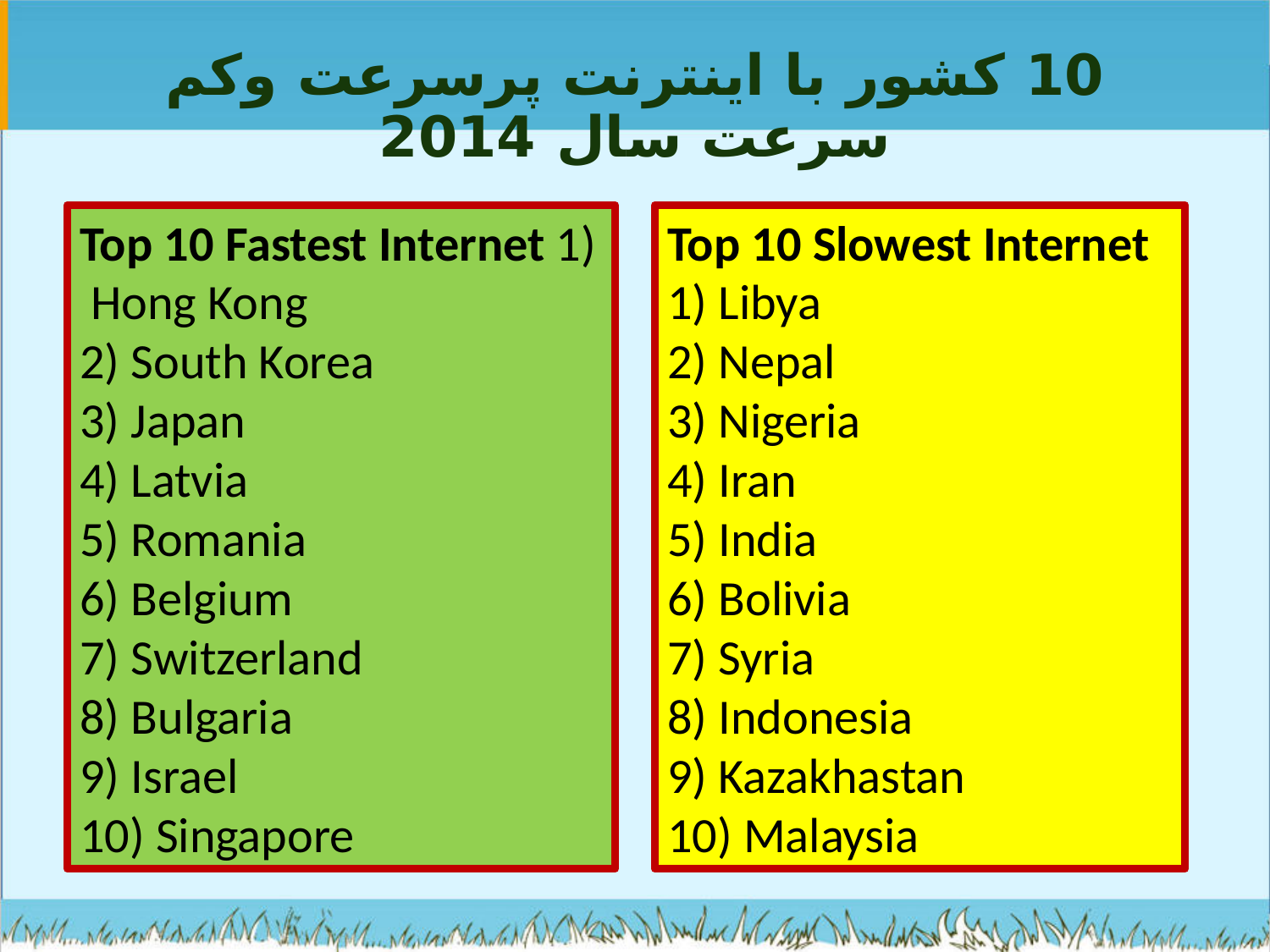

# 10 کشور با اینترنت پرسرعت‏ وکم سرعت سال 2014
Top 10 Fastest Internet 1)  Hong Kong
2) South Korea
3) Japan
4) Latvia
5) Romania
6) Belgium
7) Switzerland
8) Bulgaria
9) Israel
10) Singapore
Top 10 Slowest Internet
1) Libya
2) Nepal
3) Nigeria
4) Iran
5) India
6) Bolivia
7) Syria
8) Indonesia
9) Kazakhastan
10) Malaysia